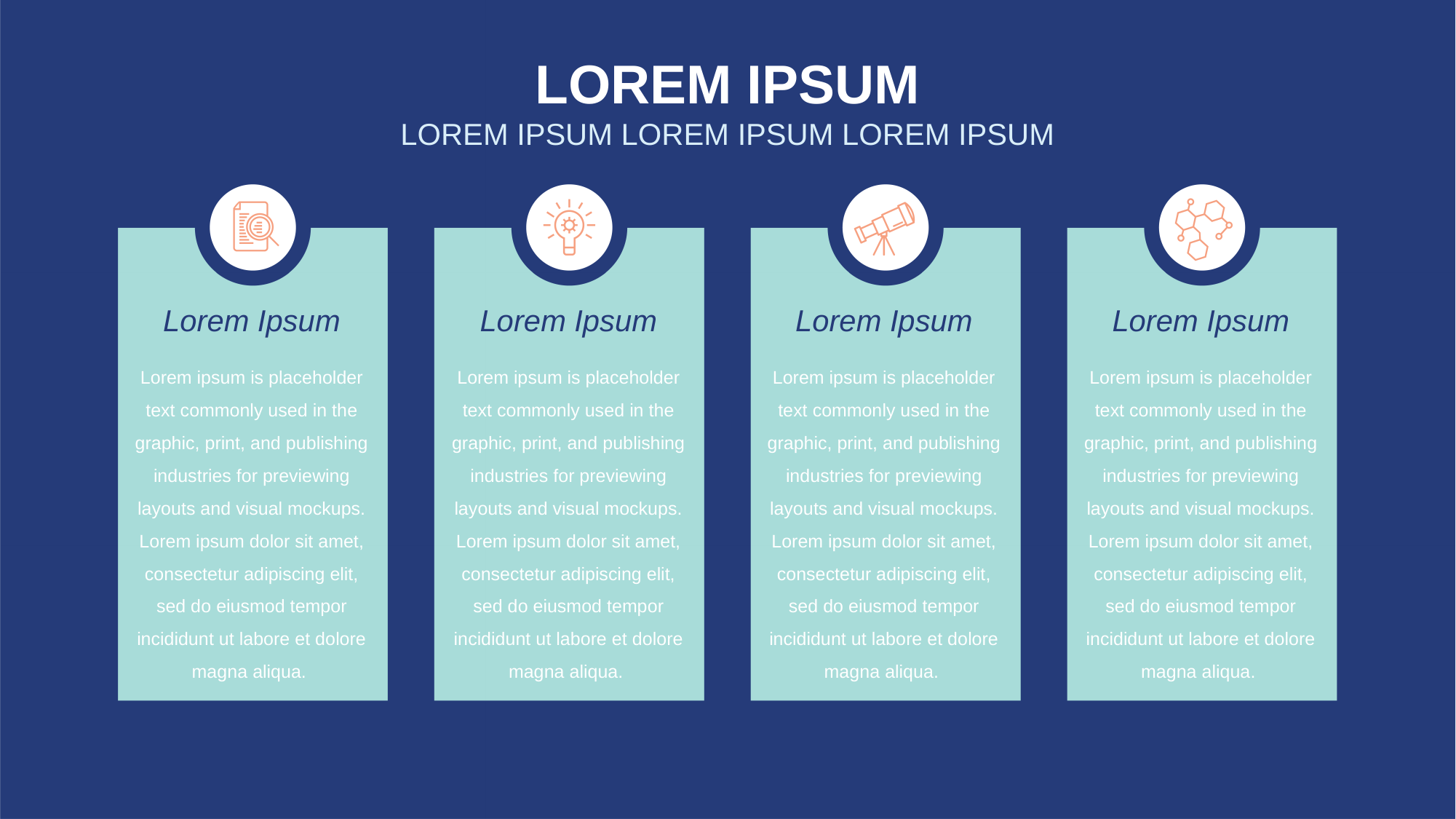

LOREM IPSUM
LOREM IPSUM LOREM IPSUM LOREM IPSUM
Lorem Ipsum
Lorem Ipsum
Lorem Ipsum
Lorem Ipsum
Lorem ipsum is placeholder text commonly used in the graphic, print, and publishing industries for previewing layouts and visual mockups. Lorem ipsum dolor sit amet, consectetur adipiscing elit, sed do eiusmod tempor incididunt ut labore et dolore magna aliqua.
Lorem ipsum is placeholder text commonly used in the graphic, print, and publishing industries for previewing layouts and visual mockups. Lorem ipsum dolor sit amet, consectetur adipiscing elit, sed do eiusmod tempor incididunt ut labore et dolore magna aliqua.
Lorem ipsum is placeholder text commonly used in the graphic, print, and publishing industries for previewing layouts and visual mockups. Lorem ipsum dolor sit amet, consectetur adipiscing elit, sed do eiusmod tempor incididunt ut labore et dolore magna aliqua.
Lorem ipsum is placeholder text commonly used in the graphic, print, and publishing industries for previewing layouts and visual mockups. Lorem ipsum dolor sit amet, consectetur adipiscing elit, sed do eiusmod tempor incididunt ut labore et dolore magna aliqua.